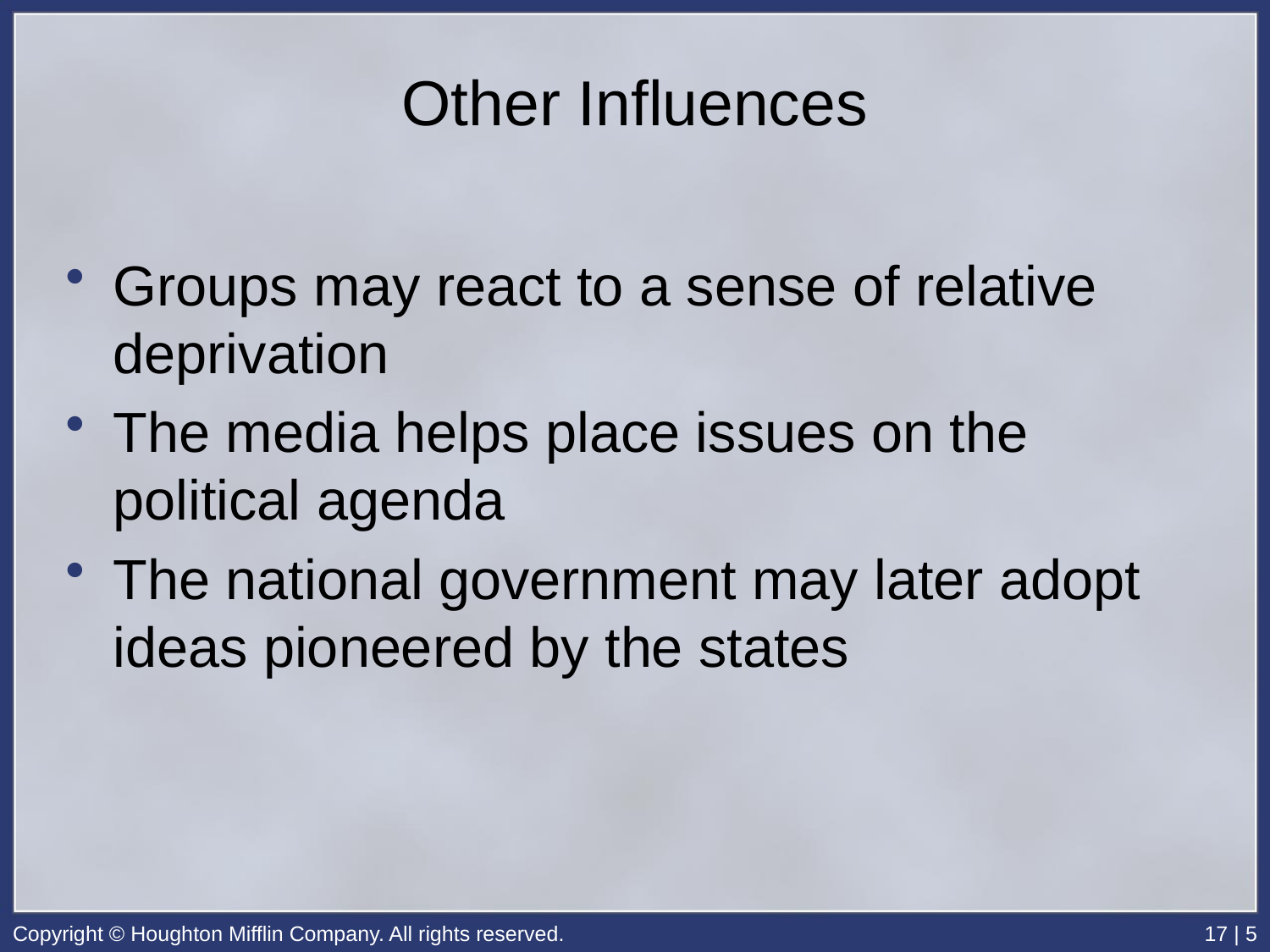

# Other Influences
Groups may react to a sense of relative deprivation
The media helps place issues on the political agenda
The national government may later adopt ideas pioneered by the states
Copyright © Houghton Mifflin Company. All rights reserved.
17 | 5